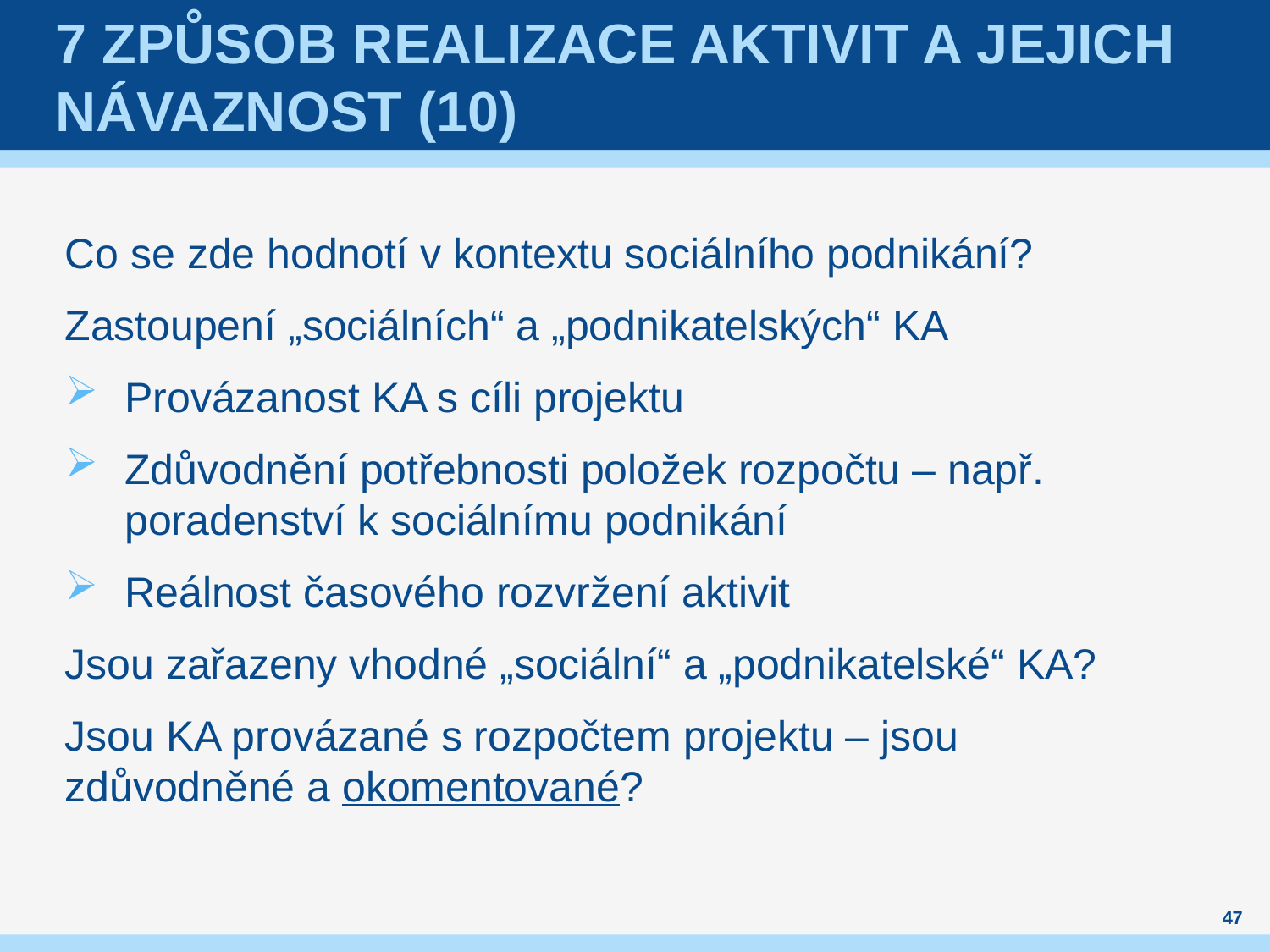

# 7 Způsob realizace aktivit a jejich návaznost (10)
Co se zde hodnotí v kontextu sociálního podnikání?
Zastoupení „sociálních“ a „podnikatelských“ KA
Provázanost KA s cíli projektu
Zdůvodnění potřebnosti položek rozpočtu – např. poradenství k sociálnímu podnikání
Reálnost časového rozvržení aktivit
Jsou zařazeny vhodné „sociální“ a „podnikatelské“ KA?
Jsou KA provázané s rozpočtem projektu – jsou zdůvodněné a okomentované?

47